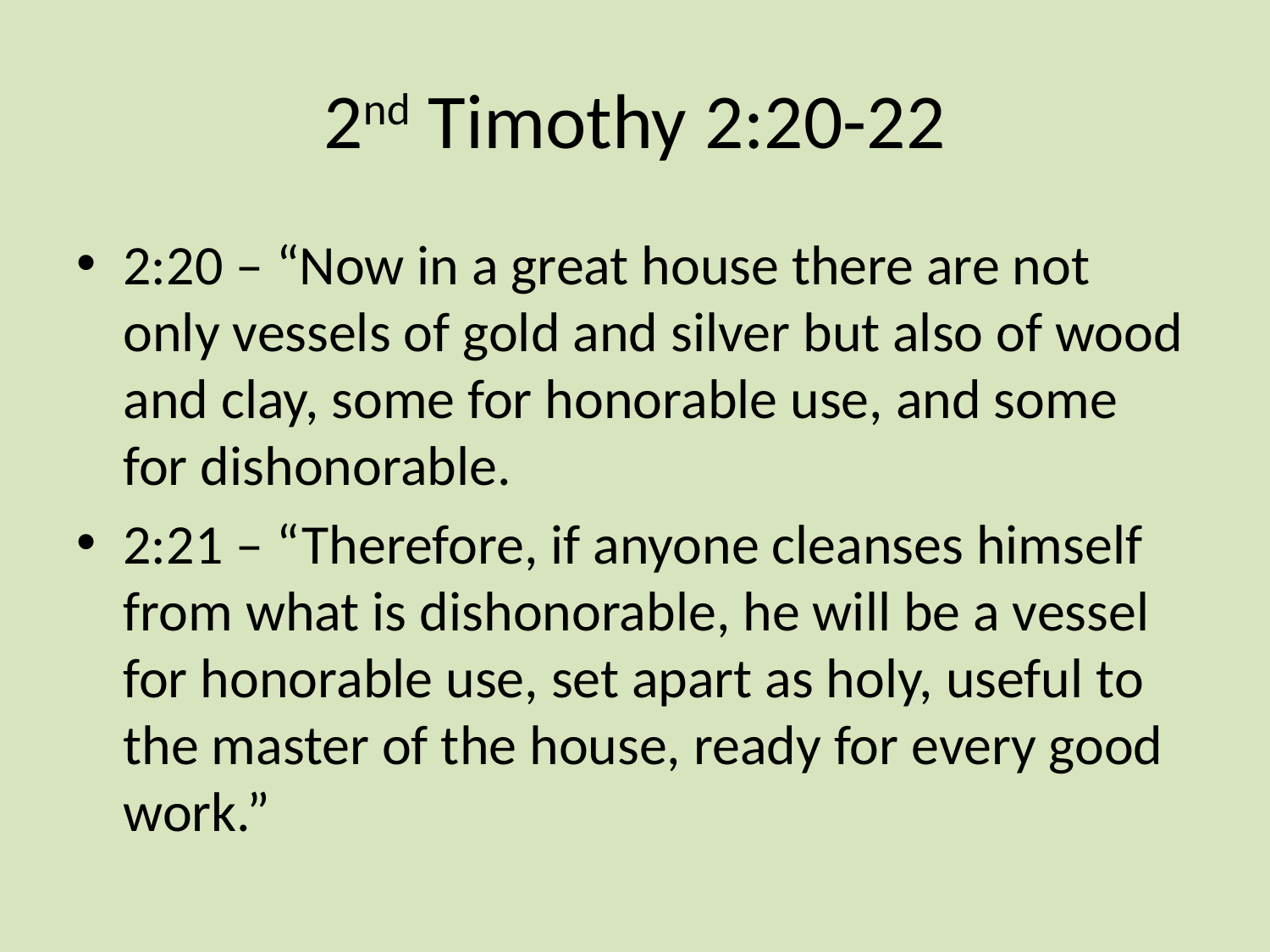

# 2nd Timothy 2:20-22
2:20 – “Now in a great house there are not only vessels of gold and silver but also of wood and clay, some for honorable use, and some for dishonorable.
2:21 – “Therefore, if anyone cleanses himself from what is dishonorable, he will be a vessel for honorable use, set apart as holy, useful to the master of the house, ready for every good work.”